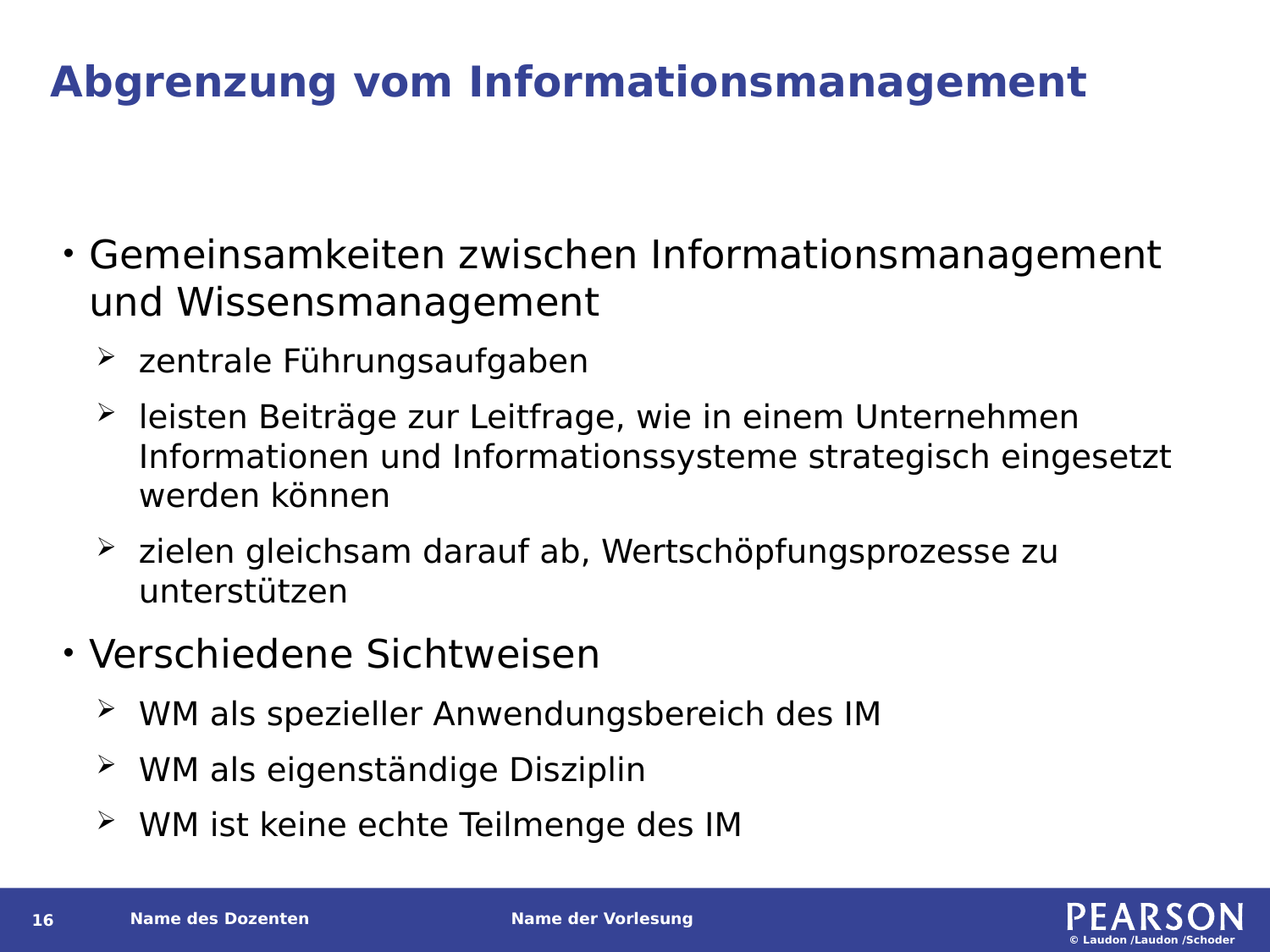

# Abgrenzung vom Informationsmanagement

Gemeinsamkeiten zwischen Informationsmanagement und Wissensmanagement
zentrale Führungsaufgaben
leisten Beiträge zur Leitfrage, wie in einem Unternehmen Informationen und Informationssysteme strategisch eingesetzt werden können
zielen gleichsam darauf ab, Wertschöpfungsprozesse zu unterstützen
Verschiedene Sichtweisen
WM als spezieller Anwendungsbereich des IM
WM als eigenständige Disziplin
WM ist keine echte Teilmenge des IM
16